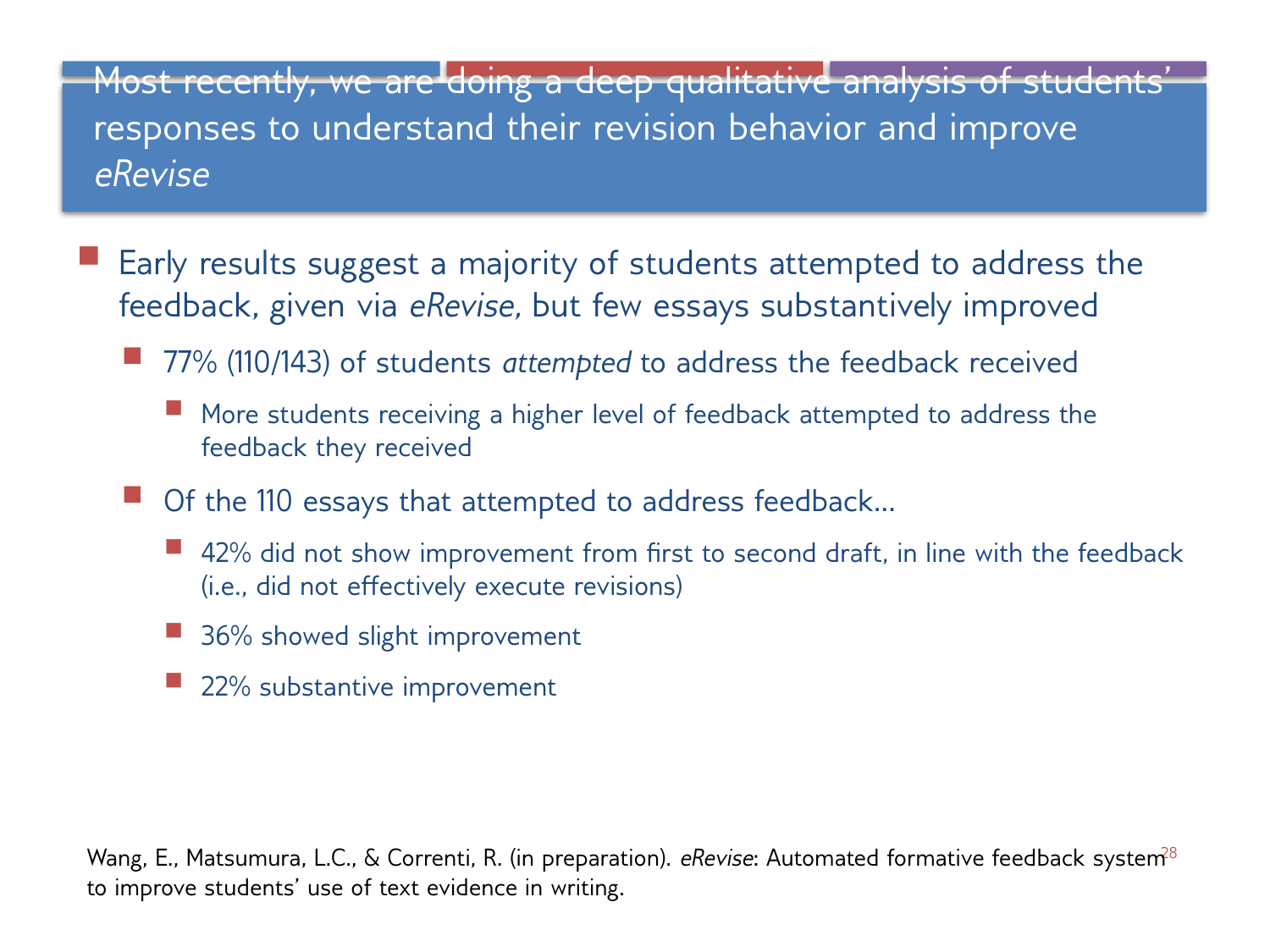

# Most recently, we are doing a deep qualitative analysis of students’ responses to understand their revision behavior and improve eRevise
Early results suggest a majority of students attempted to address the feedback, given via eRevise, but few essays substantively improved
77% (110/143) of students attempted to address the feedback received
More students receiving a higher level of feedback attempted to address the feedback they received
Of the 110 essays that attempted to address feedback…
42% did not show improvement from first to second draft, in line with the feedback (i.e., did not effectively execute revisions)
36% showed slight improvement
22% substantive improvement

28
Wang, E., Matsumura, L.C., & Correnti, R. (in preparation). eRevise: Automated formative feedback system to improve students’ use of text evidence in writing.